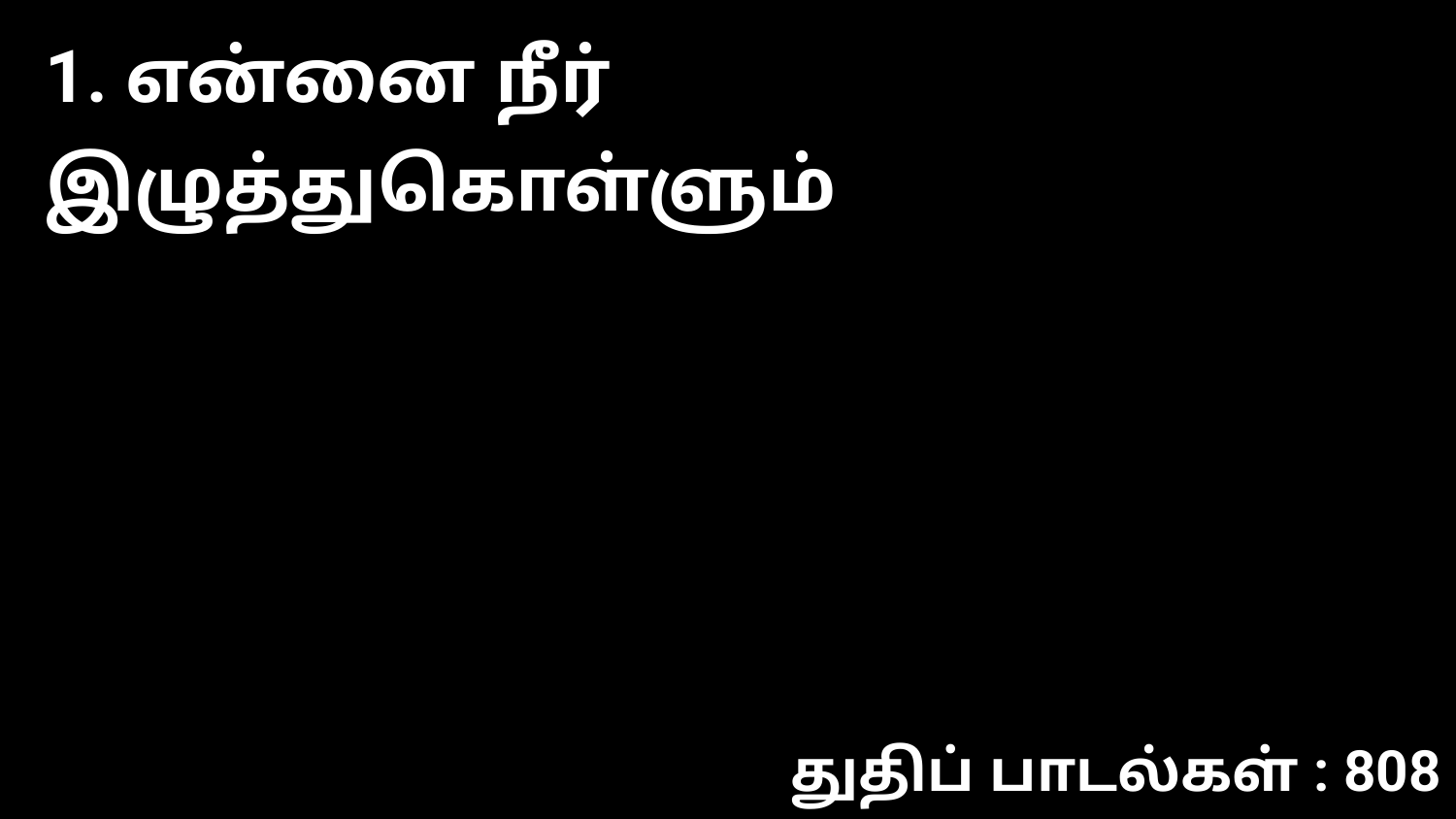

1. என்னை நீர் இழுத்துகொள்ளும்
துதிப் பாடல்கள் : 808